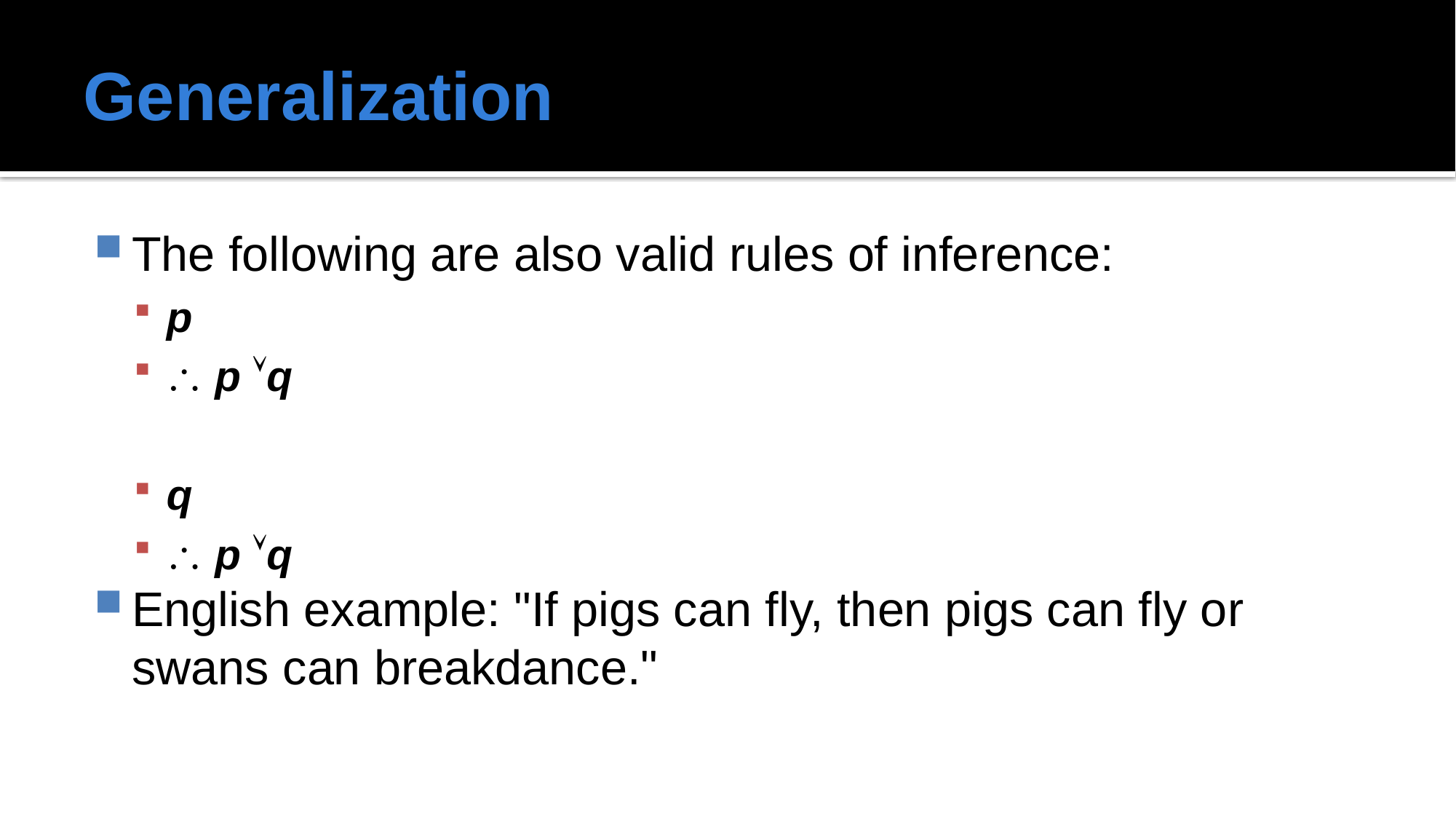

# Generalization
The following are also valid rules of inference:
p
∴ p ∨q

q
∴ p ∨q
English example: "If pigs can fly, then pigs can fly or swans can breakdance."